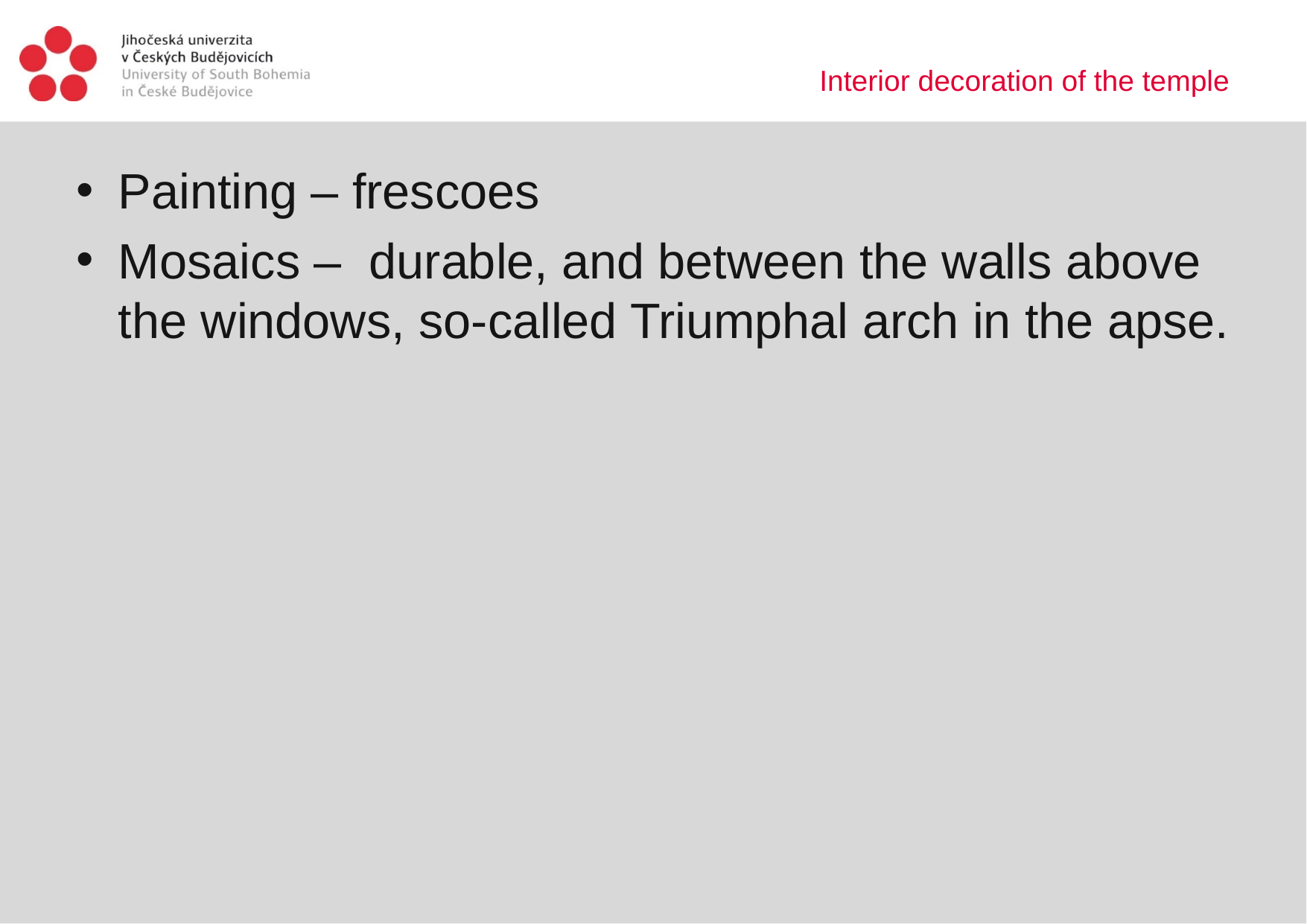

# Interior decoration of the temple
Painting – frescoes
Mosaics –  durable, and between the walls above the windows, so-called Triumphal arch in the apse.